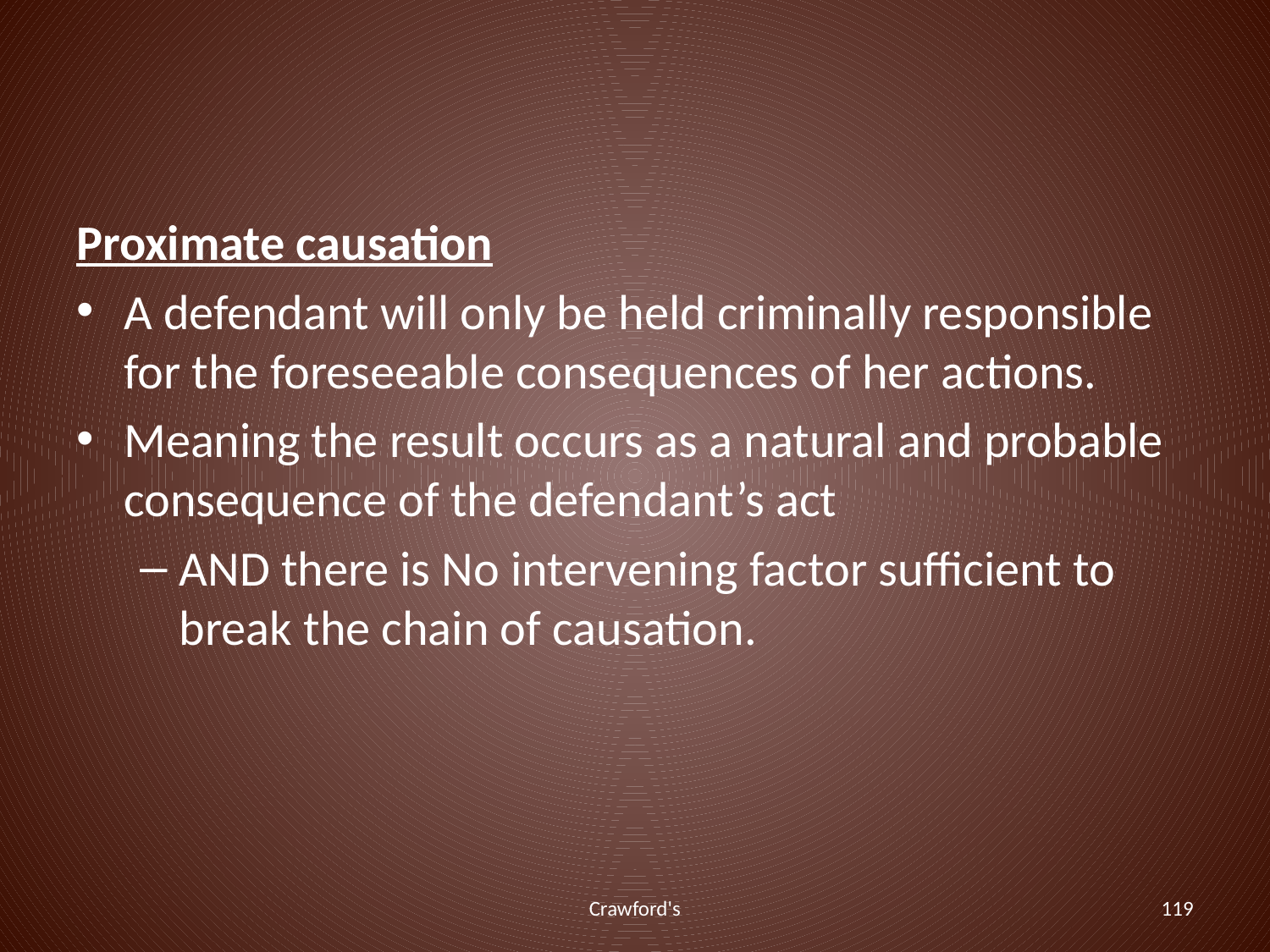

#
Proximate causation
A defendant will only be held criminally responsible for the foreseeable consequences of her actions.
Meaning the result occurs as a natural and probable consequence of the defendant’s act
AND there is No intervening factor sufficient to break the chain of causation.

Crawford's
119